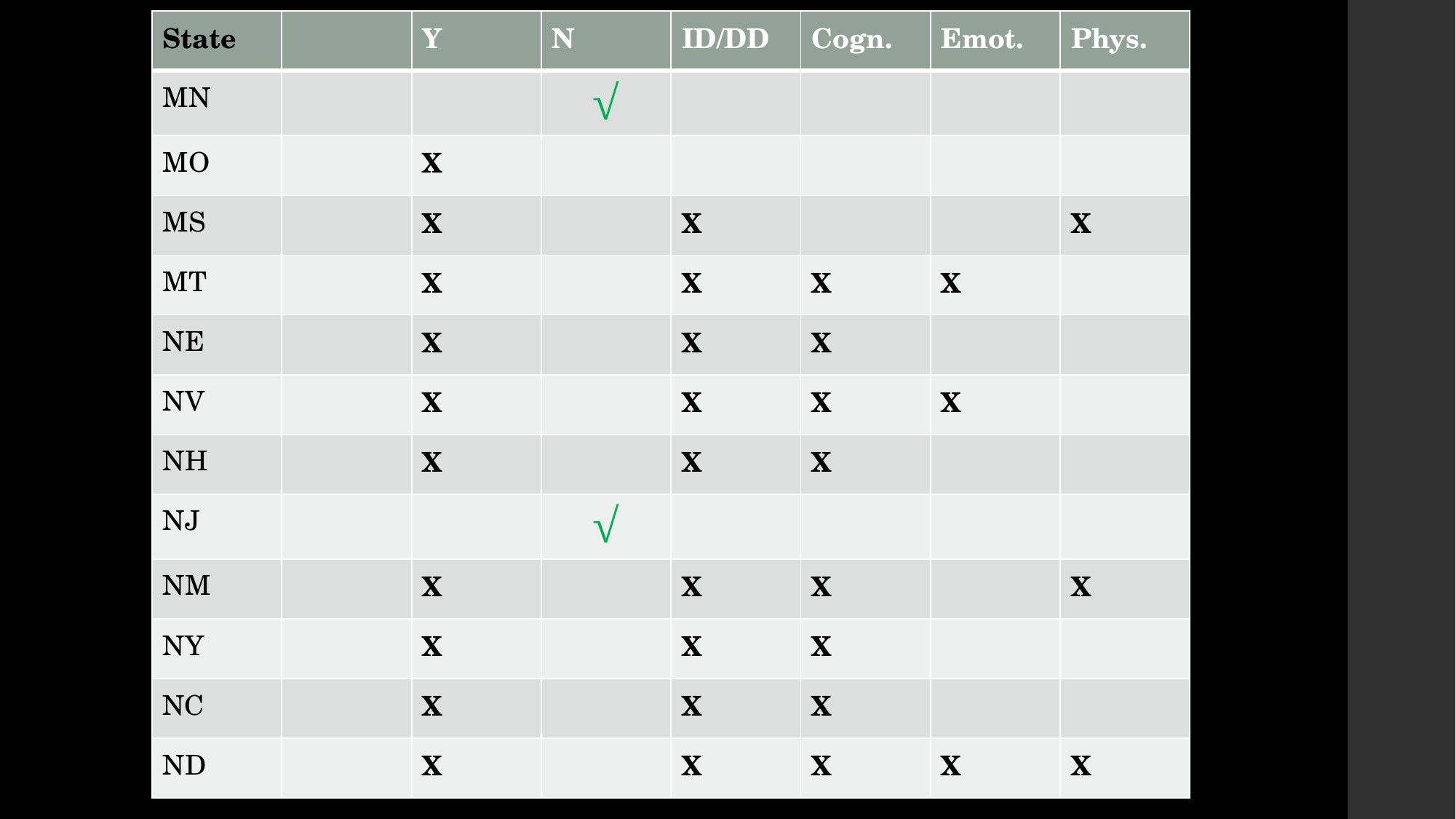

| State |  | Y | N | ID/DD | Cogn. | Emot. | Phys. |
| --- | --- | --- | --- | --- | --- | --- | --- |
| MN |  |  | √ |  |  |  |  |
| MO |  | X |  |  |  |  |  |
| MS |  | X |  | X |  |  | X |
| MT |  | X |  | X | X | X |  |
| NE |  | X |  | X | X |  |  |
| NV |  | X |  | X | X | X |  |
| NH |  | X |  | X | X |  |  |
| NJ |  |  | √ |  |  |  |  |
| NM |  | X |  | X | X |  | X |
| NY |  | X |  | X | X |  |  |
| NC |  | X |  | X | X |  |  |
| ND |  | X |  | X | X | X | X |